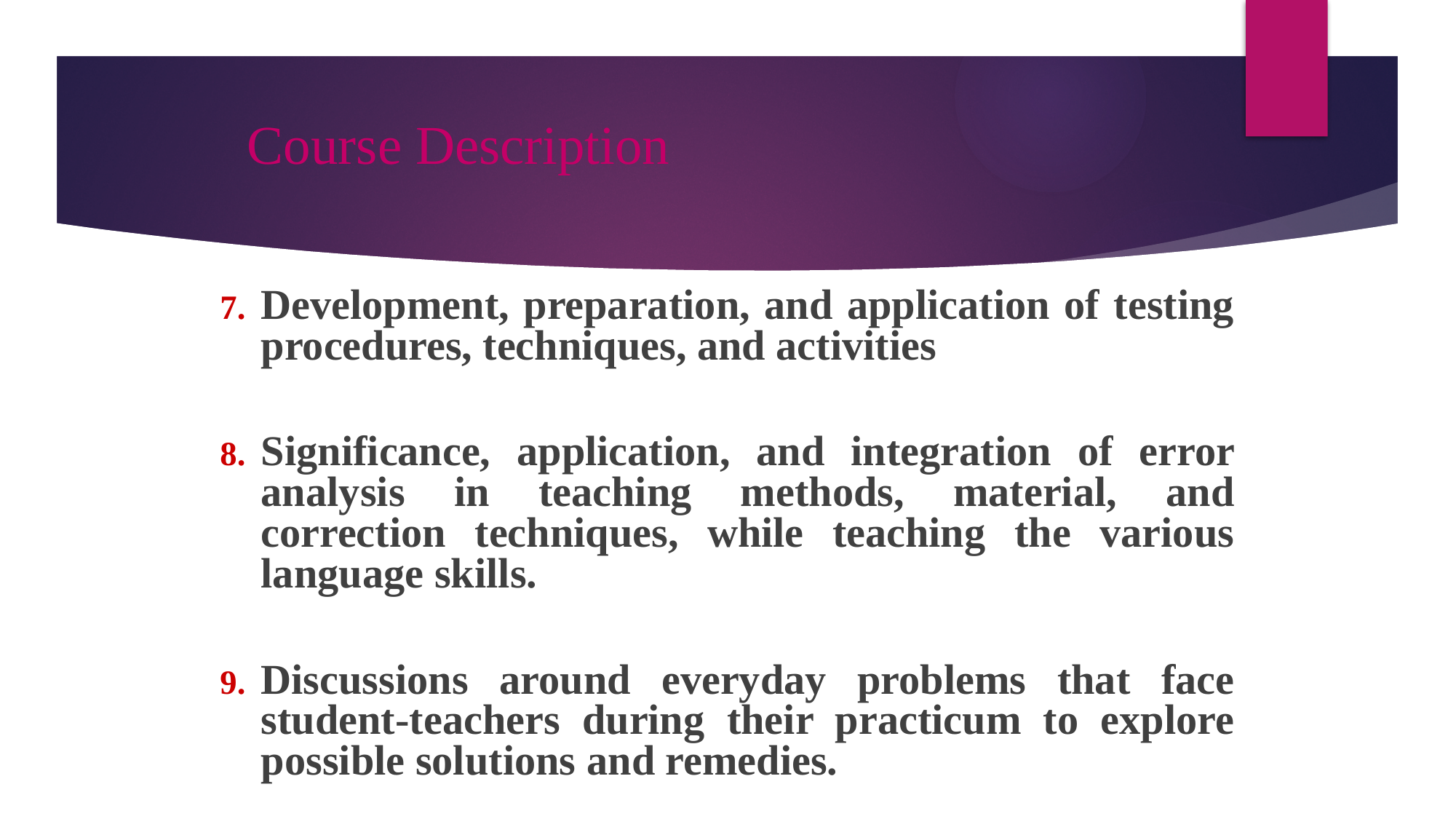

# Course Description
Development, preparation, and application of testing procedures, techniques, and activities

Significance, application, and integration of error analysis in teaching methods, material, and correction techniques, while teaching the various language skills.

Discussions around everyday problems that face student-teachers during their practicum to explore possible solutions and remedies.